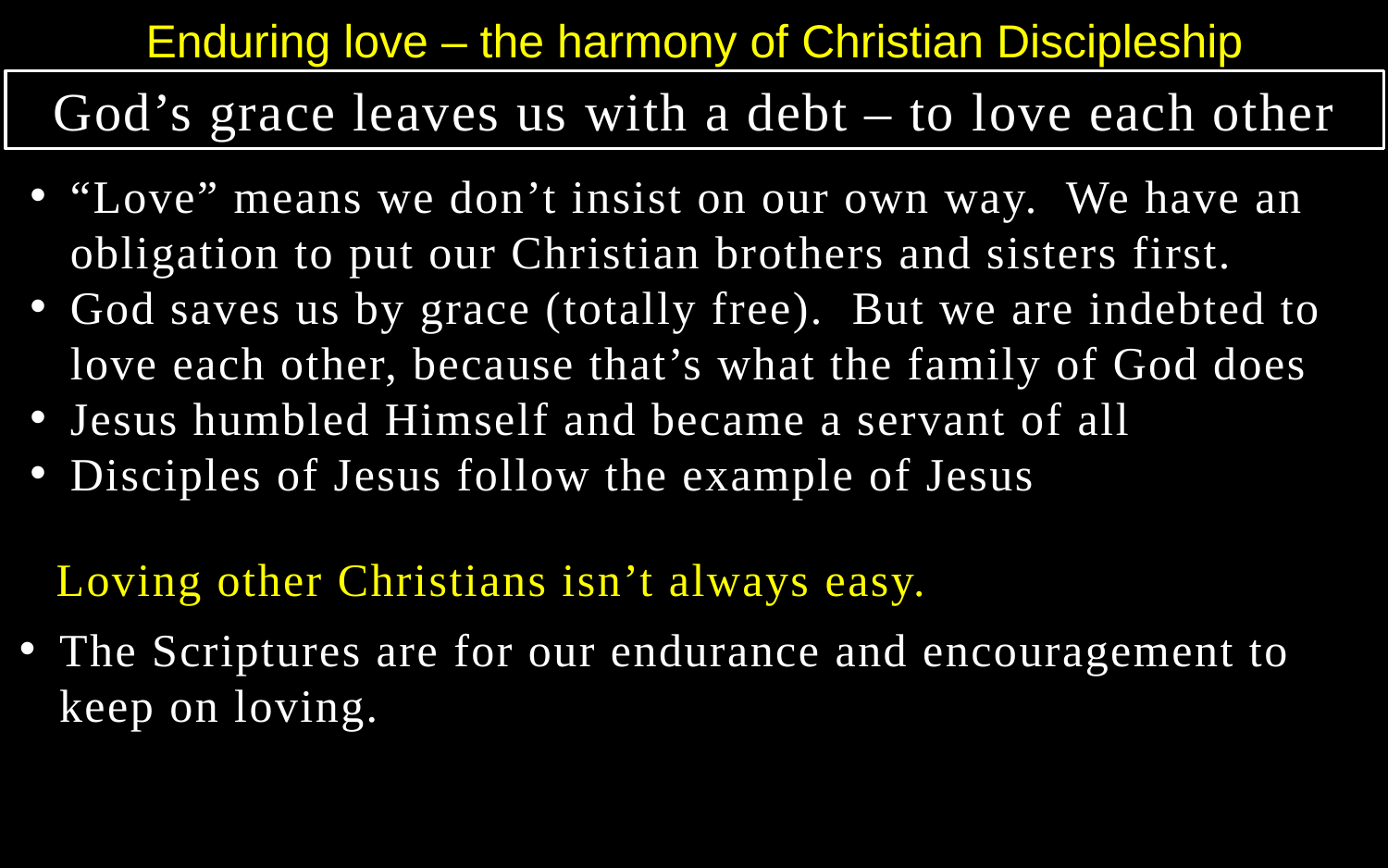

Enduring love – the harmony of Christian Discipleship
God’s grace leaves us with a debt – to love each other
“Love” means we don’t insist on our own way.  We have an obligation to put our Christian brothers and sisters first.
God saves us by grace (totally free).  But we are indebted to love each other, because that’s what the family of God does
Jesus humbled Himself and became a servant of all
Disciples of Jesus follow the example of Jesus
Loving other Christians isn’t always easy.
The Scriptures are for our endurance and encouragement to keep on loving.